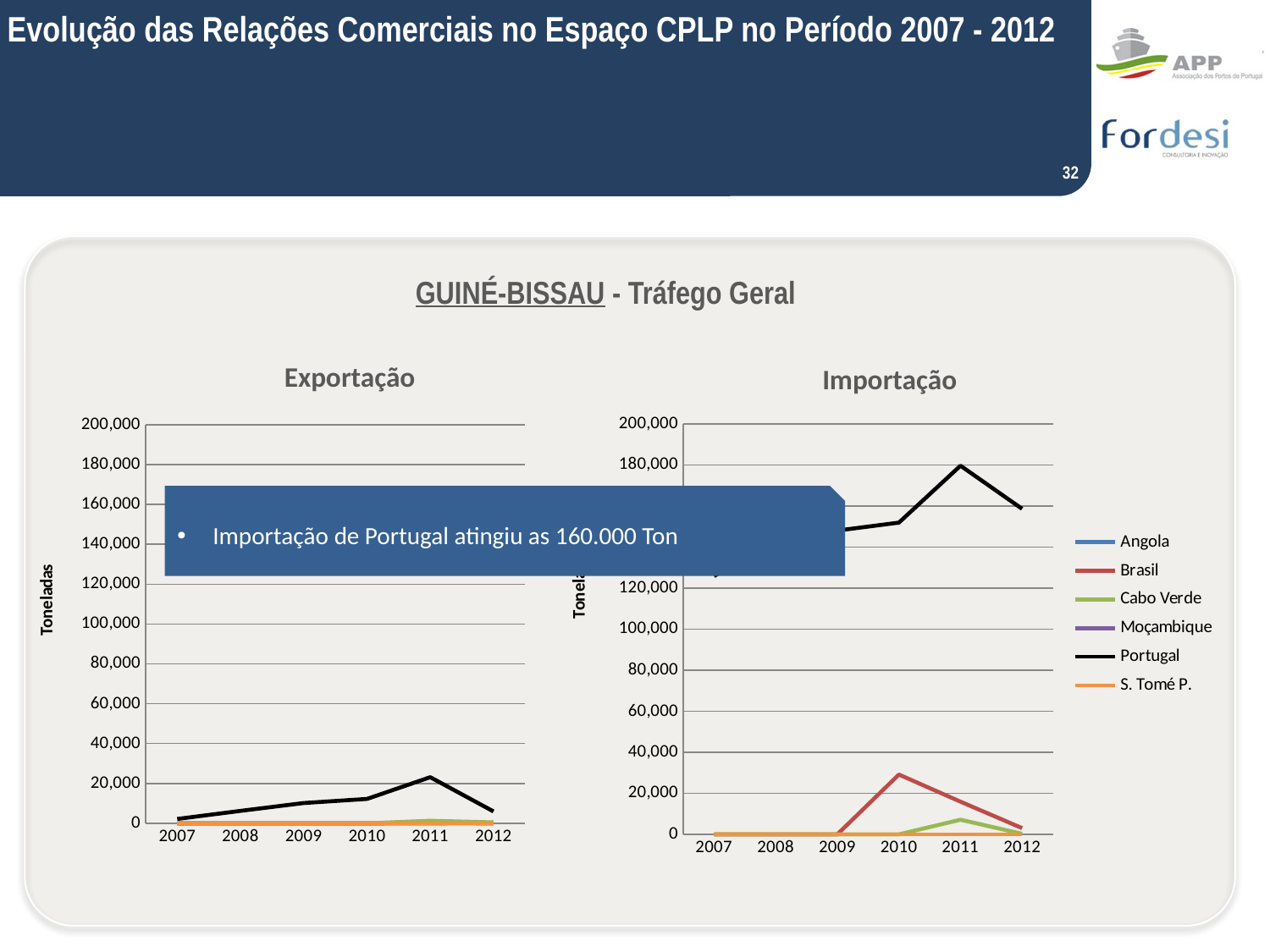

Evolução das Relações Comerciais no Espaço CPLP no Período 2007 - 2012
32

GUINÉ-BISSAU - Tráfego Geral
Exportação
Importação

### Chart

| Category | Angola | Brasil | Cabo Verde | Moçambique | Portugal | S. Tomé P. |
|---|---|---|---|---|---|---|
| 2007 | 0.0 | 0.0 | 0.0 | 0.0 | 2161.0 | 0.0 |
| 2008 | 0.0 | 0.0 | 0.0 | 0.0 | 6227.0 | 0.0 |
| 2009 | 0.0 | 0.0 | 0.0 | 0.0 | 10176.0 | 0.0 |
| 2010 | 0.0 | 0.0 | 0.0 | 0.0 | 12219.813000000002 | 0.0 |
| 2011 | 0.0 | 8.0 | 1267.91 | 0.0 | 23123.155000000002 | 0.0 |
| 2012 | 18.25 | 0.0 | 464.87 | 0.0 | 5962.185000000001 | 0.0 |

### Chart

| Category | Angola | Brasil | Cabo Verde | Moçambique | Portugal | S. Tomé P. |
|---|---|---|---|---|---|---|
| 2007 | 0.0 | 0.0 | 0.0 | 0.0 | 125825.0 | 0.0 |
| 2008 | 0.0 | 0.0 | 0.0 | 0.0 | 144049.0 | 0.0 |
| 2009 | 0.0 | 0.0 | 0.0 | 0.0 | 148019.0 | 0.0 |
| 2010 | 0.0 | 29123.0 | 0.0 | 0.0 | 151886.368 | 0.0 |
| 2011 | 0.0 | 15912.0 | 7116.270000000001 | 0.0 | 179615.54496000003 | 0.0 |
| 2012 | 0.0 | 3023.0 | 255.75 | 0.0 | 158610.92861999935 | 0.0 |
 Importação de Portugal atingiu as 160.000 Ton